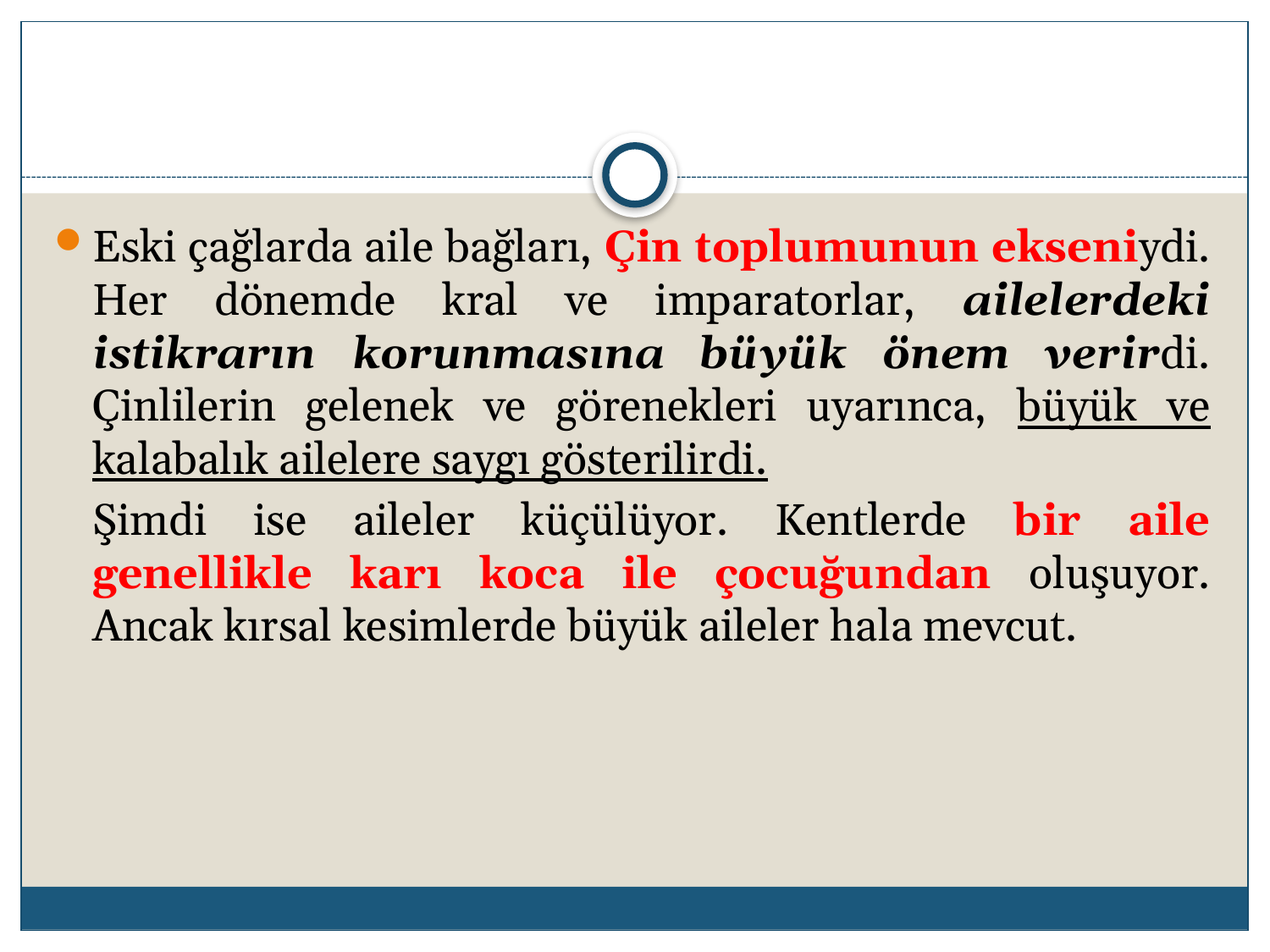

Eski çağlarda aile bağları, Çin toplumunun ekseniydi. Her dönemde kral ve imparatorlar, ailelerdeki istikrarın korunmasına büyük önem verirdi. Çinlilerin gelenek ve görenekleri uyarınca, büyük ve kalabalık ailelere saygı gösterilirdi.
Şimdi ise aileler küçülüyor. Kentlerde bir aile genellikle karı koca ile çocuğundan oluşuyor. Ancak kırsal kesimlerde büyük aileler hala mevcut.